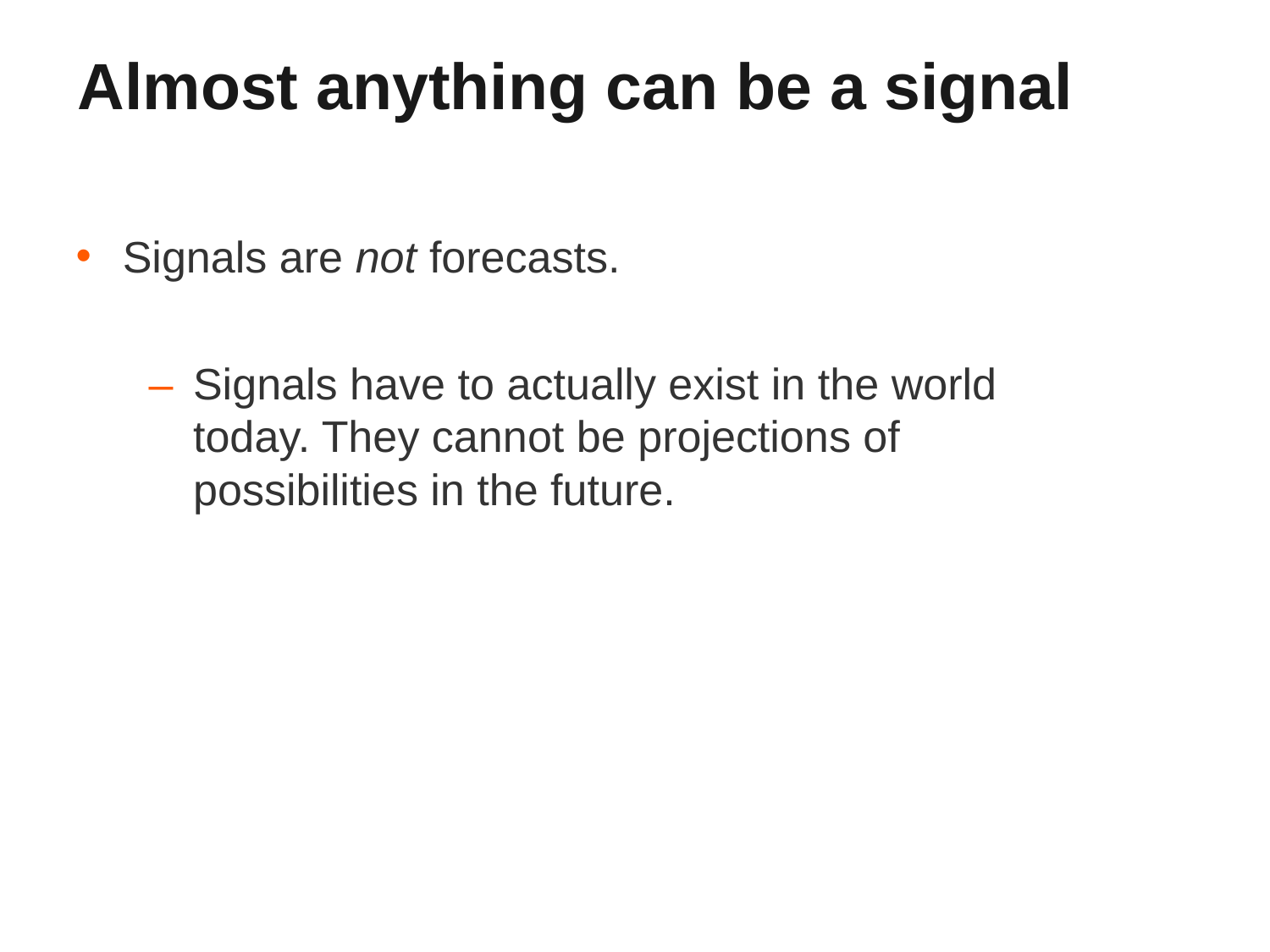

# Almost anything can be a signal
Signals are not forecasts.

–	Signals have to actually exist in the world today. They cannot be projections of possibilities in the future.